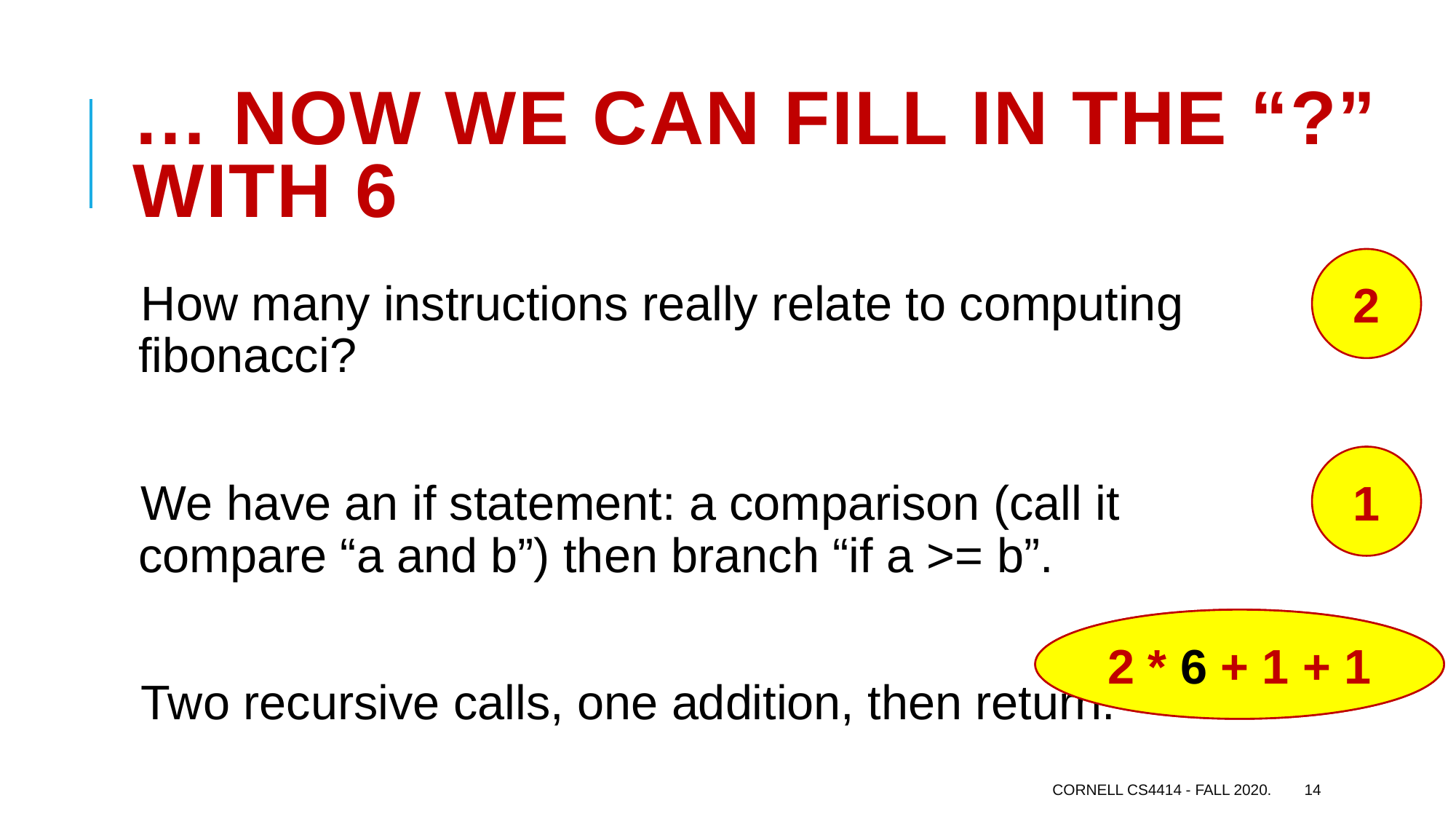

# … now we can fill in the “?” with 6
2
How many instructions really relate to computing fibonacci?

We have an if statement: a comparison (call it
compare “a and b”) then branch “if a >= b”.

Two recursive calls, one addition, then return.
1
2 * ? + 1 + 1
2 * 6 + 1 + 1
Cornell CS4414 - Fall 2020.
14